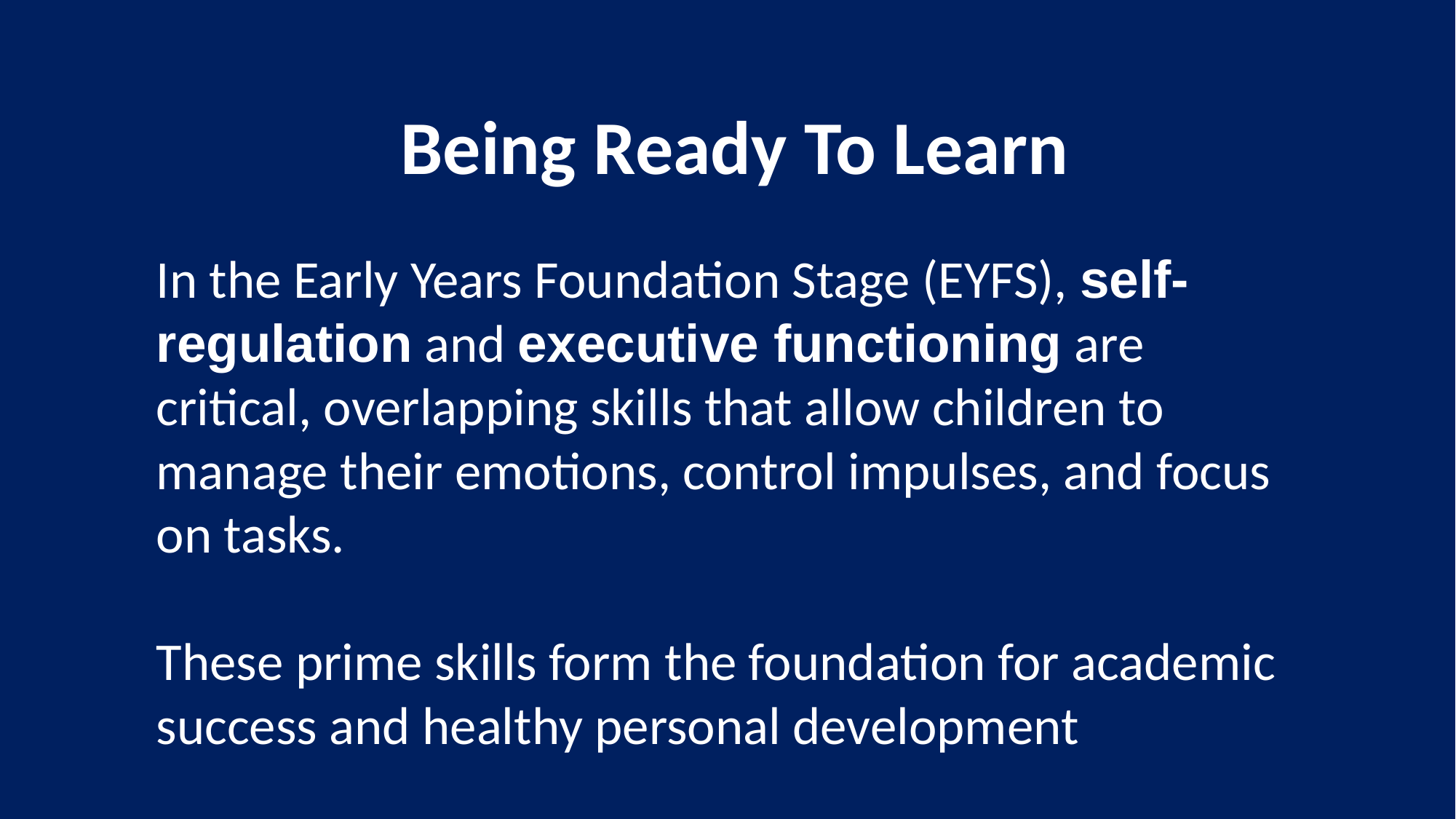

Being Ready To Learn
In the Early Years Foundation Stage (EYFS), self-regulation and executive functioning are critical, overlapping skills that allow children to manage their emotions, control impulses, and focus on tasks.

These prime skills form the foundation for academic success and healthy personal development